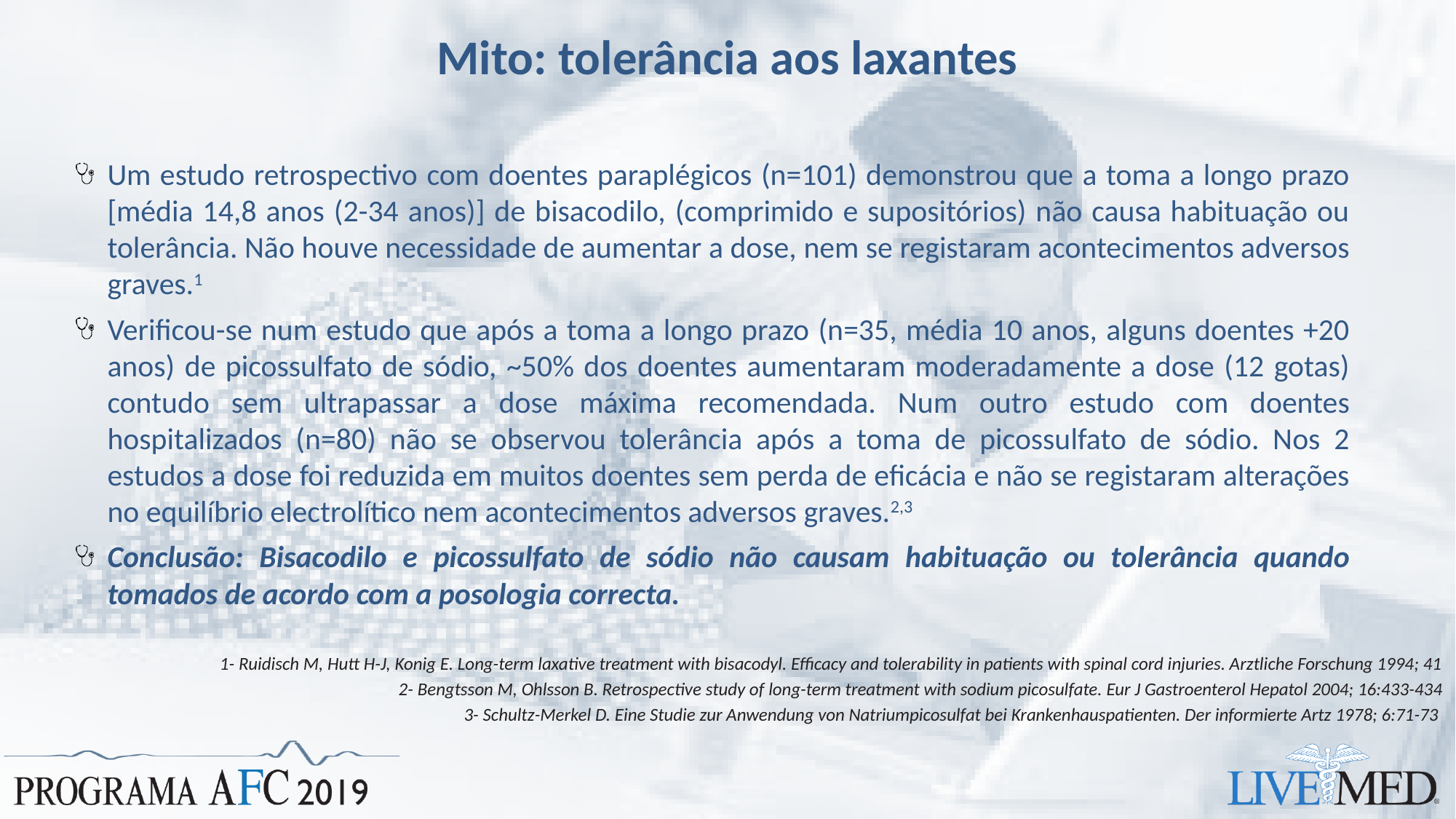

# Mito: tolerância aos laxantes
Um estudo retrospectivo com doentes paraplégicos (n=101) demonstrou que a toma a longo prazo [média 14,8 anos (2-34 anos)] de bisacodilo, (comprimido e supositórios) não causa habituação ou tolerância. Não houve necessidade de aumentar a dose, nem se registaram acontecimentos adversos graves.1
Verificou-se num estudo que após a toma a longo prazo (n=35, média 10 anos, alguns doentes +20 anos) de picossulfato de sódio, ~50% dos doentes aumentaram moderadamente a dose (12 gotas) contudo sem ultrapassar a dose máxima recomendada. Num outro estudo com doentes hospitalizados (n=80) não se observou tolerância após a toma de picossulfato de sódio. Nos 2 estudos a dose foi reduzida em muitos doentes sem perda de eficácia e não se registaram alterações no equilíbrio electrolítico nem acontecimentos adversos graves.2,3
Conclusão: Bisacodilo e picossulfato de sódio não causam habituação ou tolerância quando tomados de acordo com a posologia correcta.
1- Ruidisch M, Hutt H-J, Konig E. Long-term laxative treatment with bisacodyl. Efficacy and tolerability in patients with spinal cord injuries. Arztliche Forschung 1994; 41
2- Bengtsson M, Ohlsson B. Retrospective study of long-term treatment with sodium picosulfate. Eur J Gastroenterol Hepatol 2004; 16:433-434
3- Schultz-Merkel D. Eine Studie zur Anwendung von Natriumpicosulfat bei Krankenhauspatienten. Der informierte Artz 1978; 6:71-73